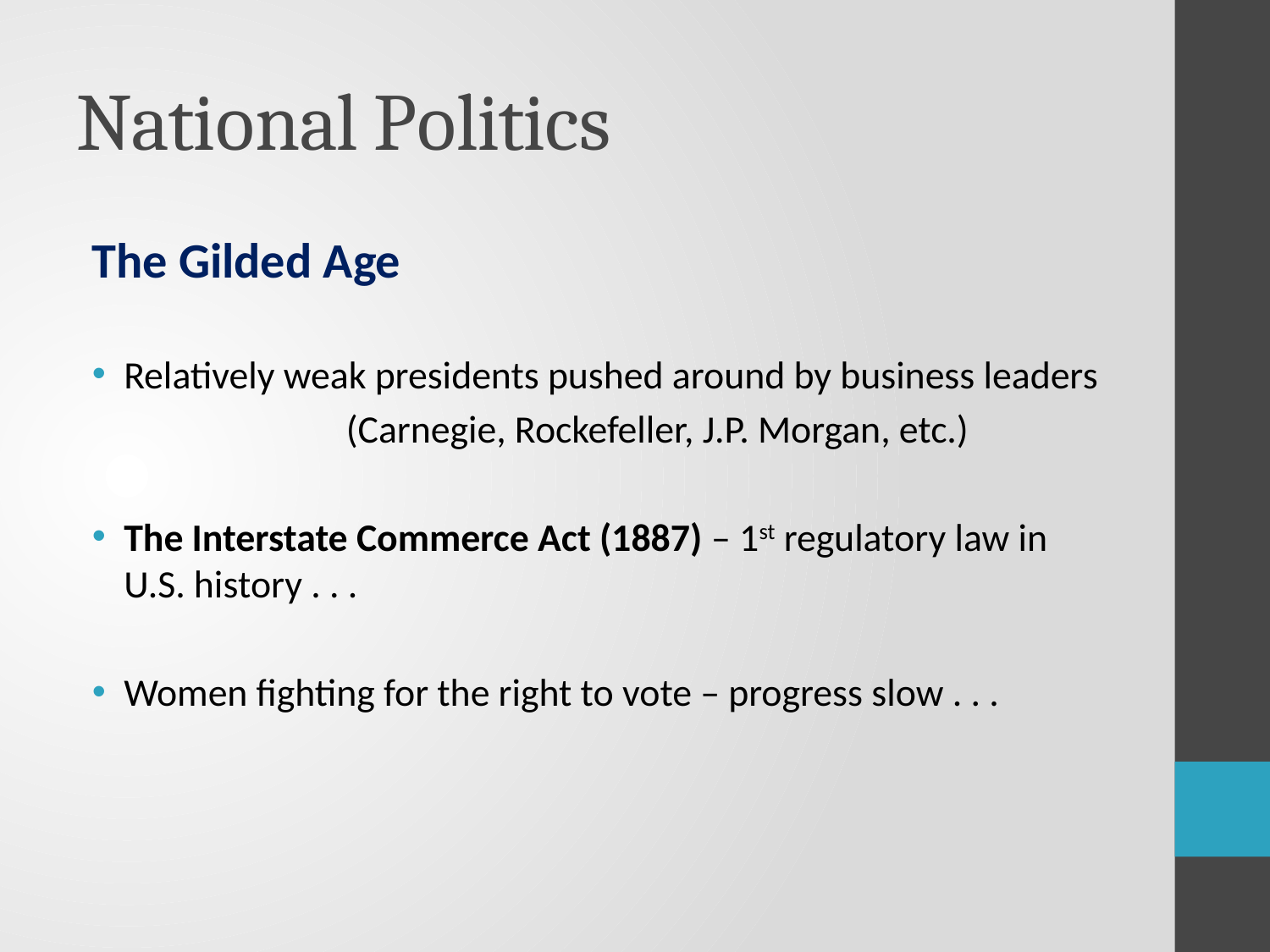

# National Politics
The Gilded Age

Relatively weak presidents pushed around by business leaders
		(Carnegie, Rockefeller, J.P. Morgan, etc.)

The Interstate Commerce Act (1887) – 1st regulatory law in U.S. history . . .

Women fighting for the right to vote – progress slow . . .